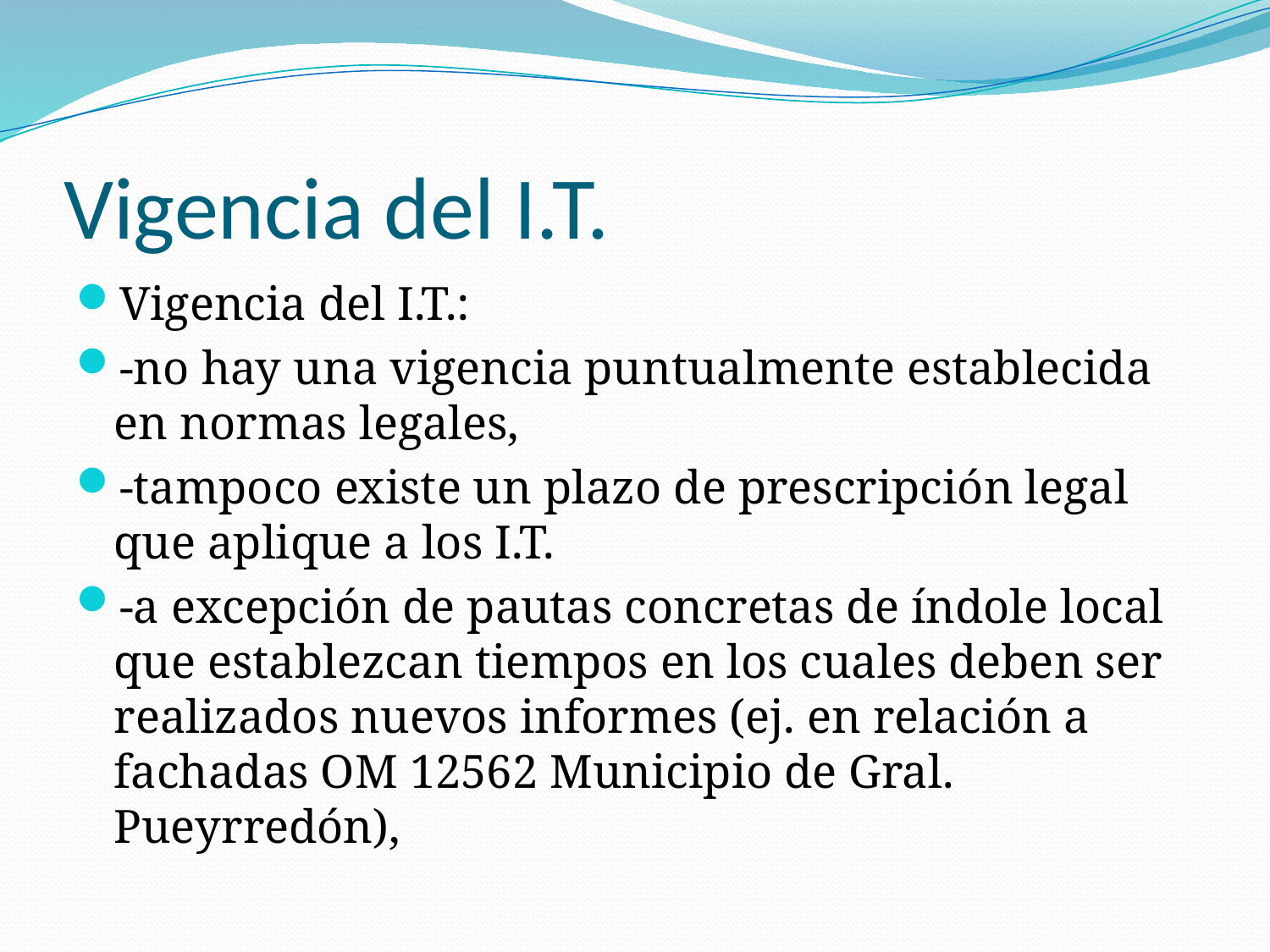

# Vigencia del I.T.
Vigencia del I.T.:
-no hay una vigencia puntualmente establecida en normas legales,
-tampoco existe un plazo de prescripción legal que aplique a los I.T.
-a excepción de pautas concretas de índole local que establezcan tiempos en los cuales deben ser realizados nuevos informes (ej. en relación a fachadas OM 12562 Municipio de Gral. Pueyrredón),